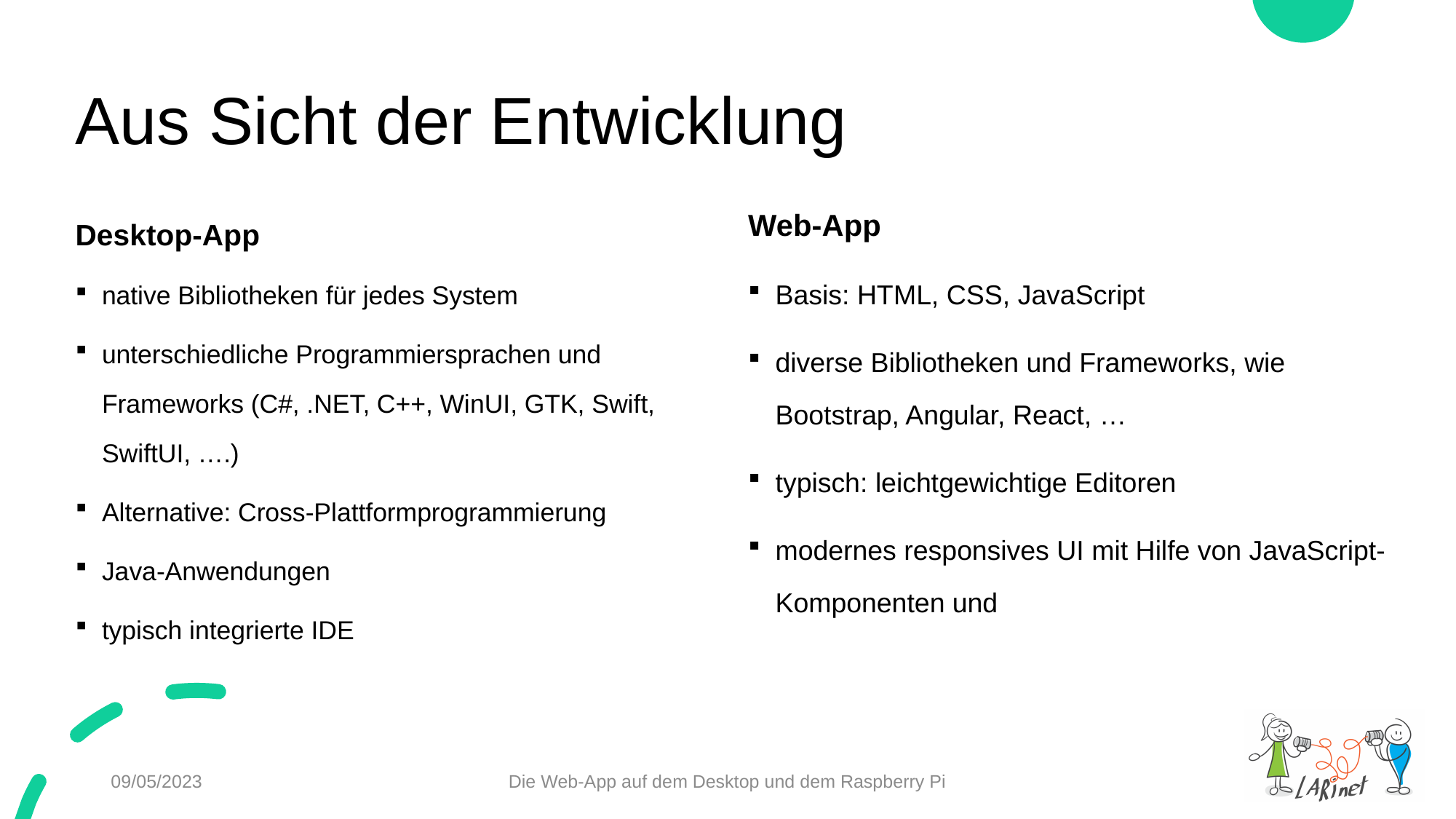

# Aus Sicht der Entwicklung
Web-App
Basis: HTML, CSS, JavaScript
diverse Bibliotheken und Frameworks, wie Bootstrap, Angular, React, …
typisch: leichtgewichtige Editoren
modernes responsives UI mit Hilfe von JavaScript-Komponenten und

Desktop-App
native Bibliotheken für jedes System
unterschiedliche Programmiersprachen und Frameworks (C#, .NET, C++, WinUI, GTK, Swift, SwiftUI, ….)
Alternative: Cross-Plattformprogrammierung
Java-Anwendungen
typisch integrierte IDE

09/05/2023
Die Web-App auf dem Desktop und dem Raspberry Pi